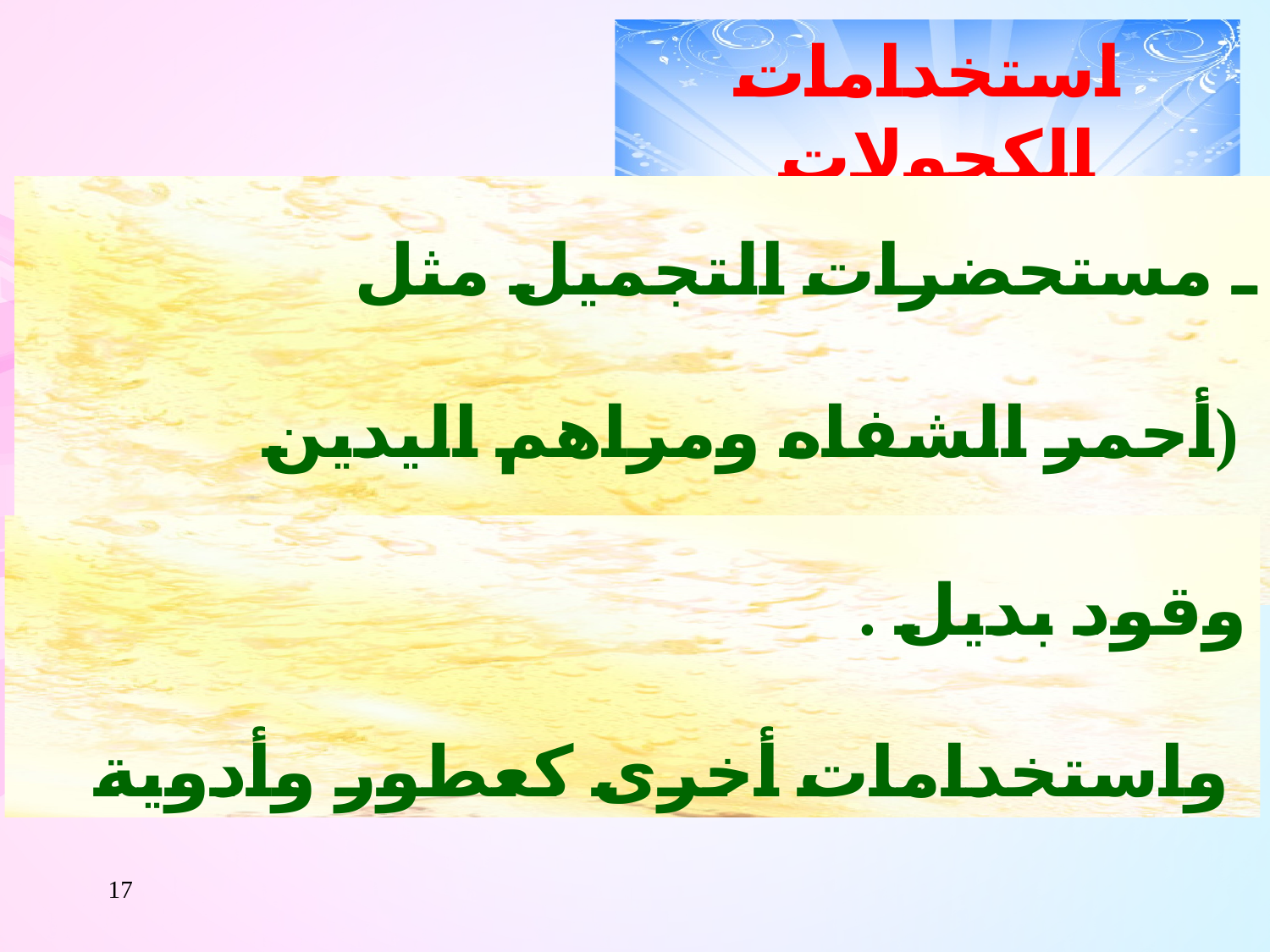

استخدامات الكحولات
ـ مستحضرات التجميل مثل
 (أحمر الشفاه ومراهم اليدين والجسم )
وقود بديل .
 واستخدامات أخرى كعطور وأدوية
17